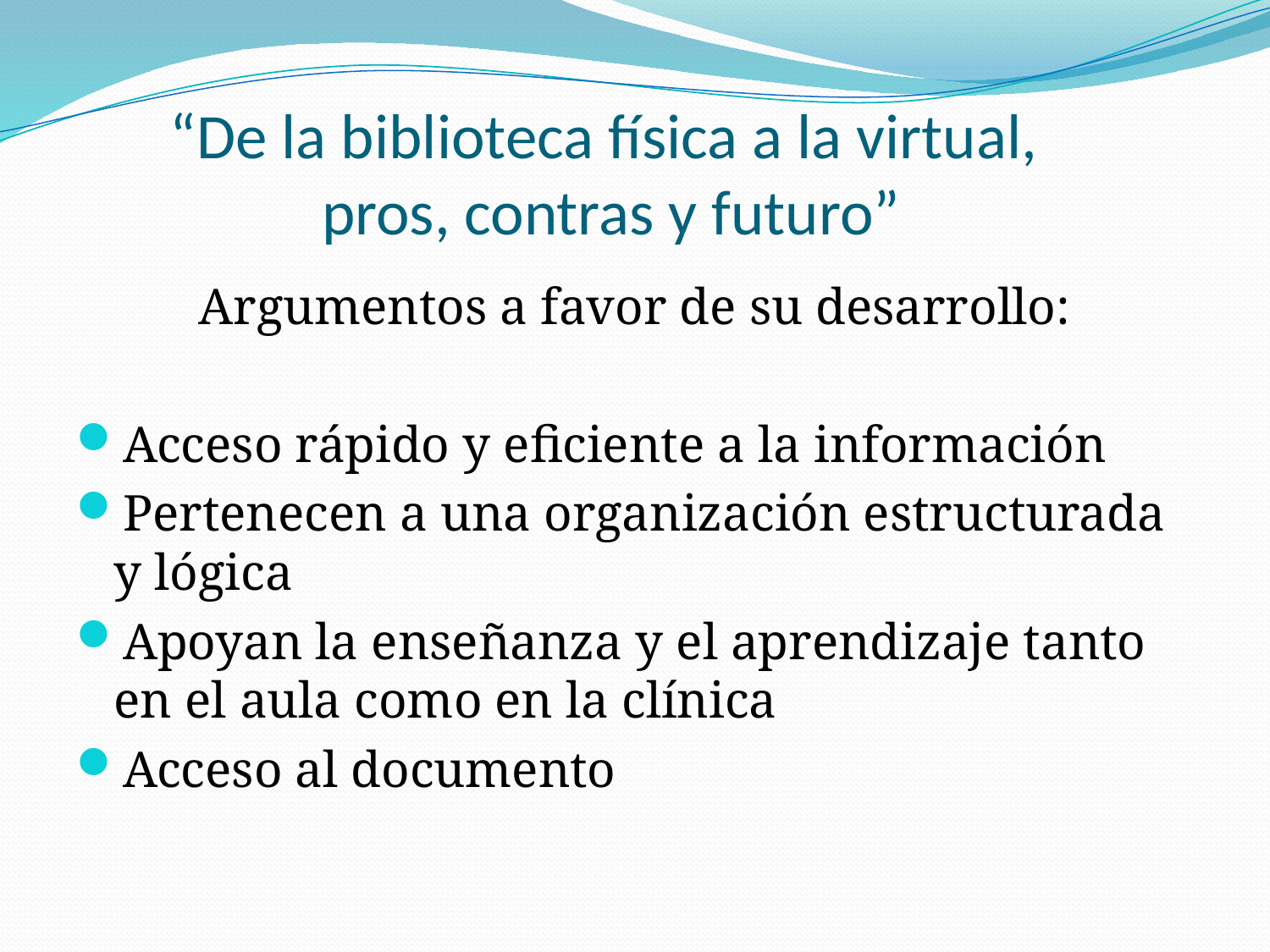

# “De la biblioteca física a la virtual, pros, contras y futuro”
Argumentos a favor de su desarrollo:

Acceso rápido y eficiente a la información
Pertenecen a una organización estructurada y lógica
Apoyan la enseñanza y el aprendizaje tanto en el aula como en la clínica
Acceso al documento